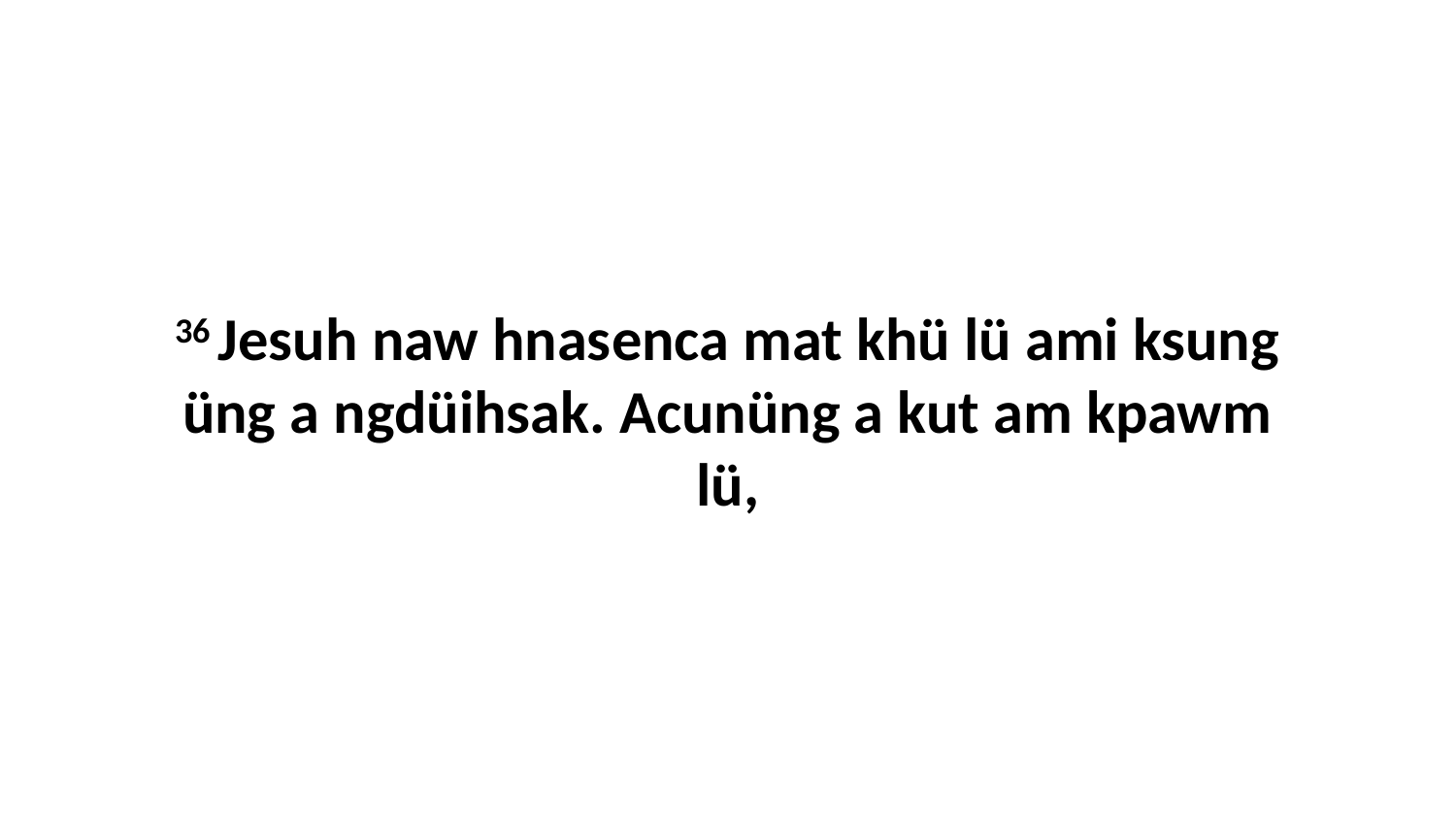

36 Jesuh naw hnasenca mat khü lü ami ksung üng a ngdüihsak. Acunüng a kut am kpawm lü,